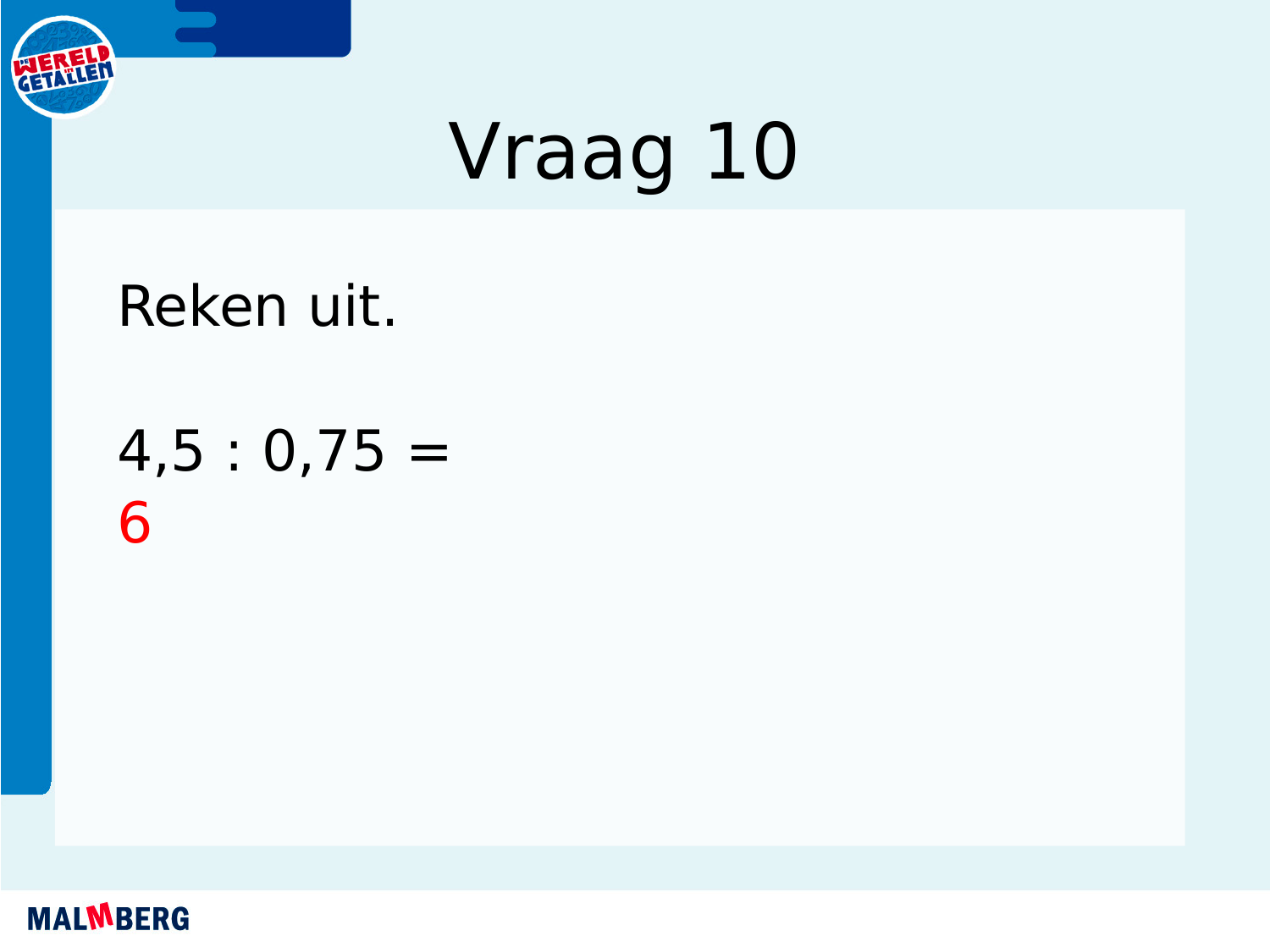

Vraag 10

Reken uit.

4,5 : 0,75 =
6